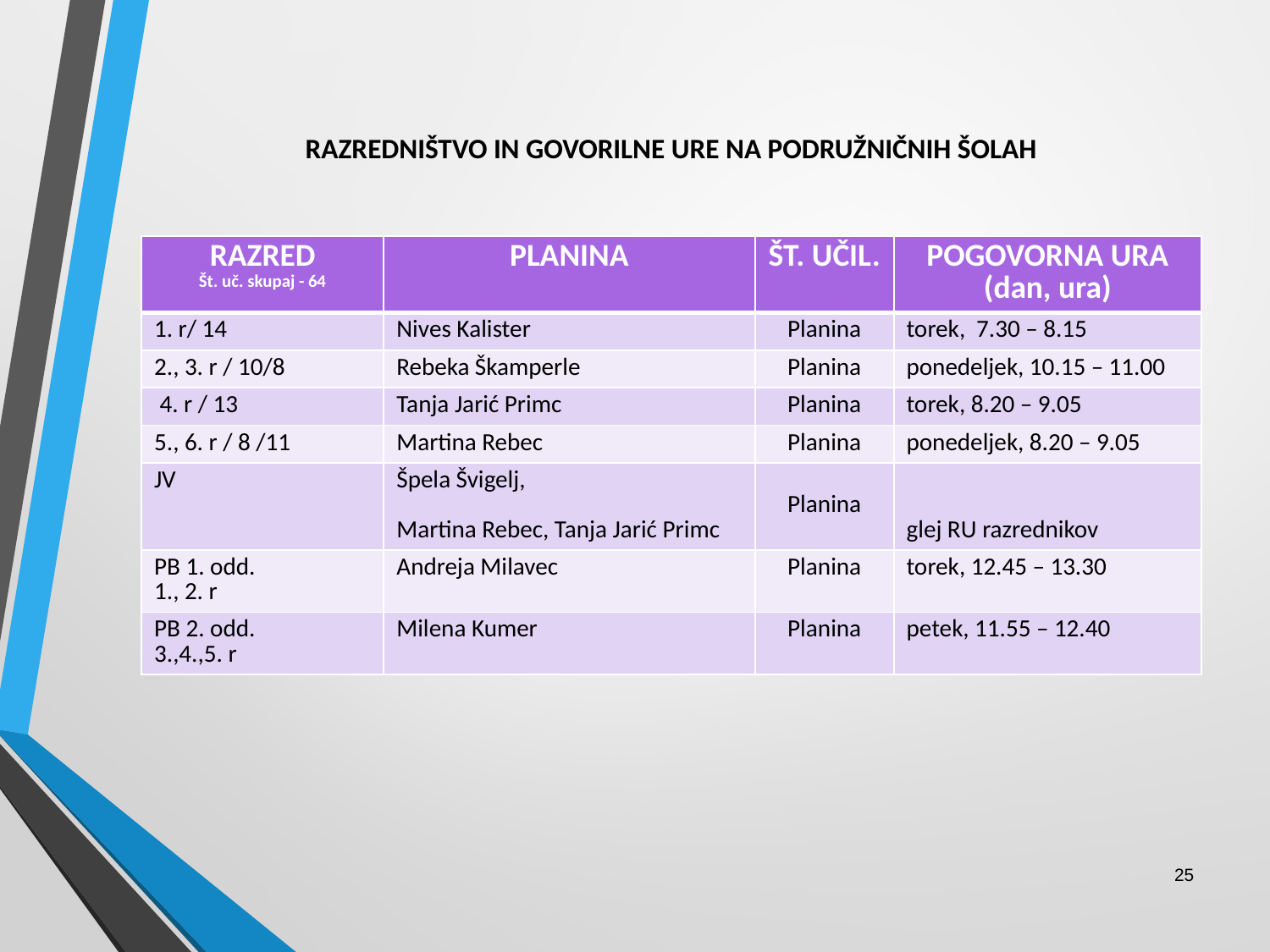

RAZREDNIŠTVO IN GOVORILNE URE NA PODRUŽNIČNIH ŠOLAH
| RAZRED Št. uč. skupaj - 64 | PLANINA | ŠT. UČIL. | POGOVORNA URA (dan, ura) |
| --- | --- | --- | --- |
| 1. r/ 14 | Nives Kalister | Planina | torek, 7.30 – 8.15 |
| 2., 3. r / 10/8 | Rebeka Škamperle | Planina | ponedeljek, 10.15 – 11.00 |
| 4. r / 13 | Tanja Jarić Primc | Planina | torek, 8.20 – 9.05 |
| 5., 6. r / 8 /11 | Martina Rebec | Planina | ponedeljek, 8.20 – 9.05 |
| JV | Špela Švigelj, Martina Rebec, Tanja Jarić Primc | Planina | glej RU razrednikov |
| PB 1. odd. 1., 2. r | Andreja Milavec | Planina | torek, 12.45 – 13.30 |
| PB 2. odd. 3.,4.,5. r | Milena Kumer | Planina | petek, 11.55 – 12.40 |
25